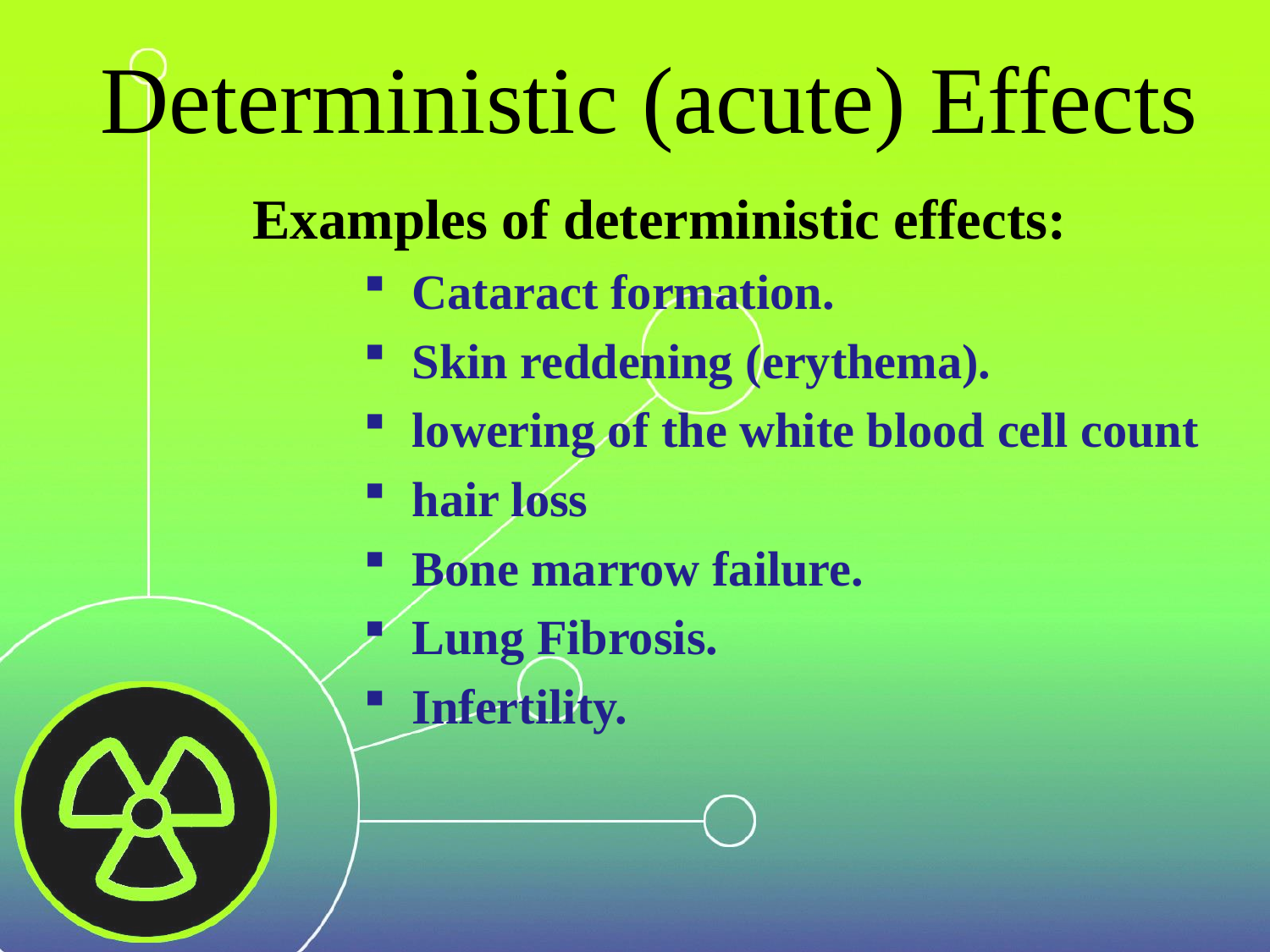

# Deterministic (acute) Effects
Examples of deterministic effects:
Cataract formation.
Skin reddening (erythema).
lowering of the white blood cell count
hair loss
Bone marrow failure.
Lung Fibrosis.
Infertility.